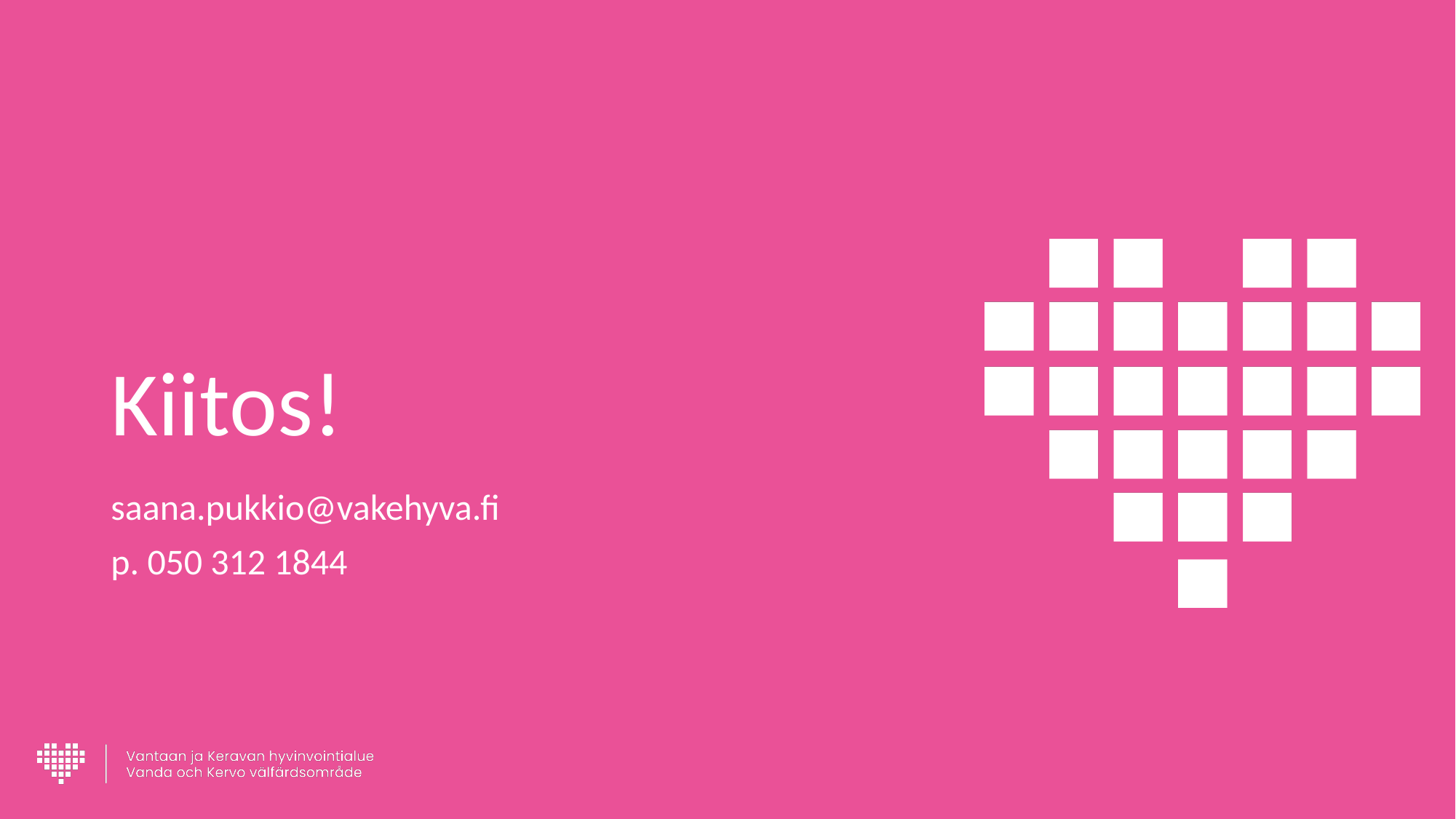

# Kiitos!
saana.pukkio@vakehyva.fi
p. 050 312 1844